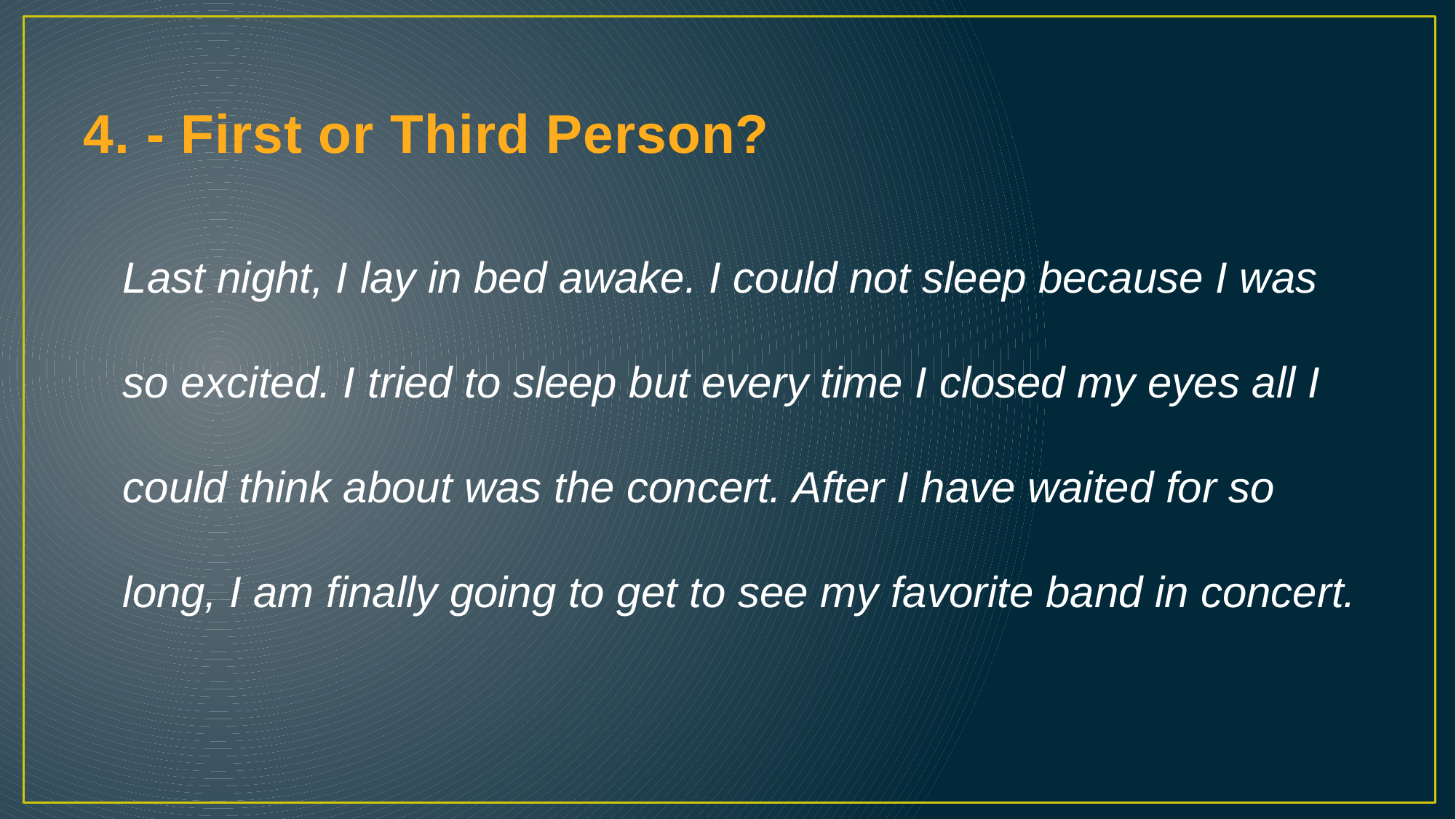

# 4. - First or Third Person?
	Last night, I lay in bed awake. I could not sleep because I was so excited. I tried to sleep but every time I closed my eyes all I could think about was the concert. After I have waited for so long, I am finally going to get to see my favorite band in concert.